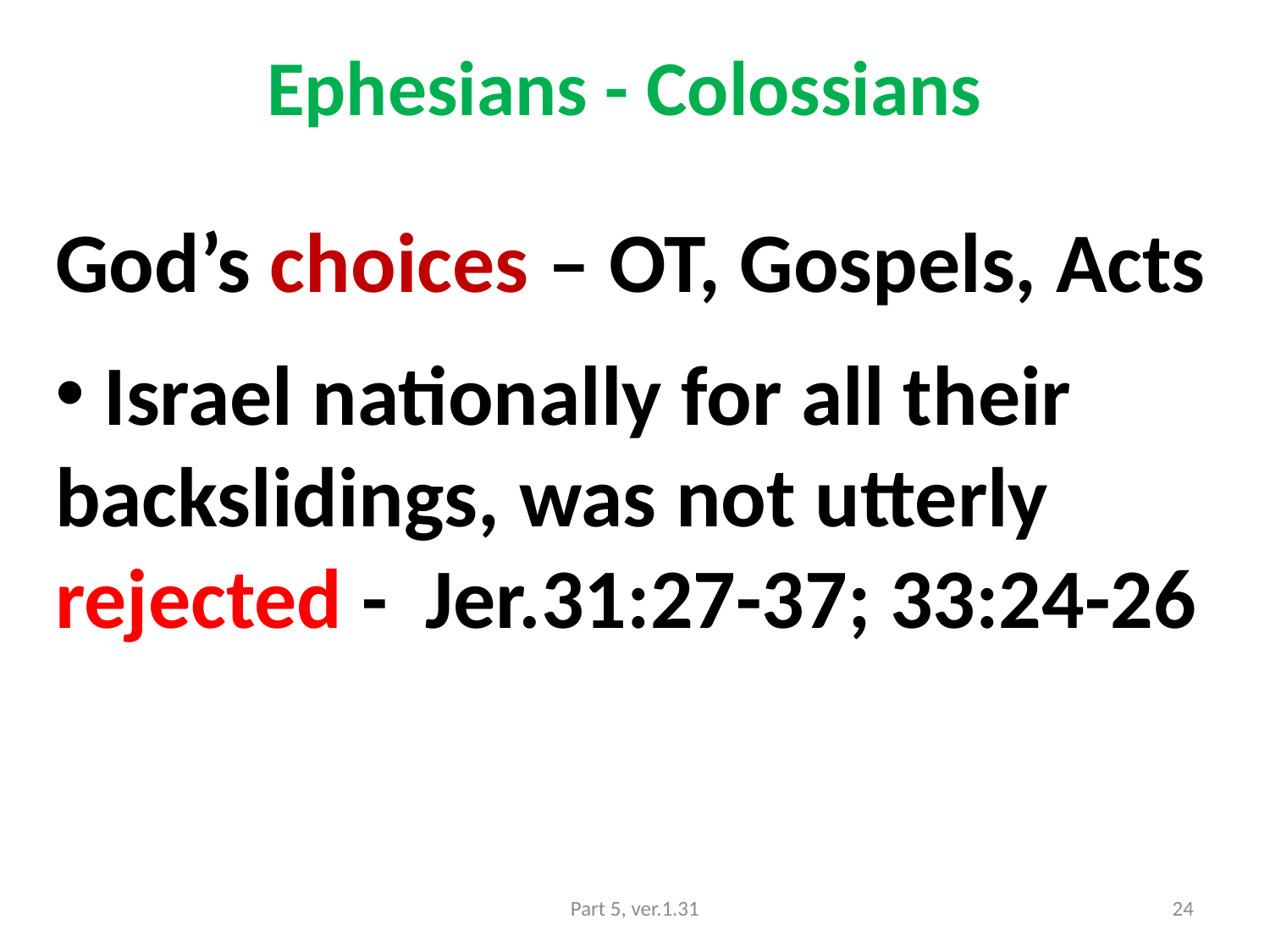

# Ephesians - Colossians
God’s choices – OT, Gospels, Acts
 Israel nationally for all their backslidings, was not utterly rejected -  Jer.31:27-37; 33:24-26
Part 5, ver.1.31
24